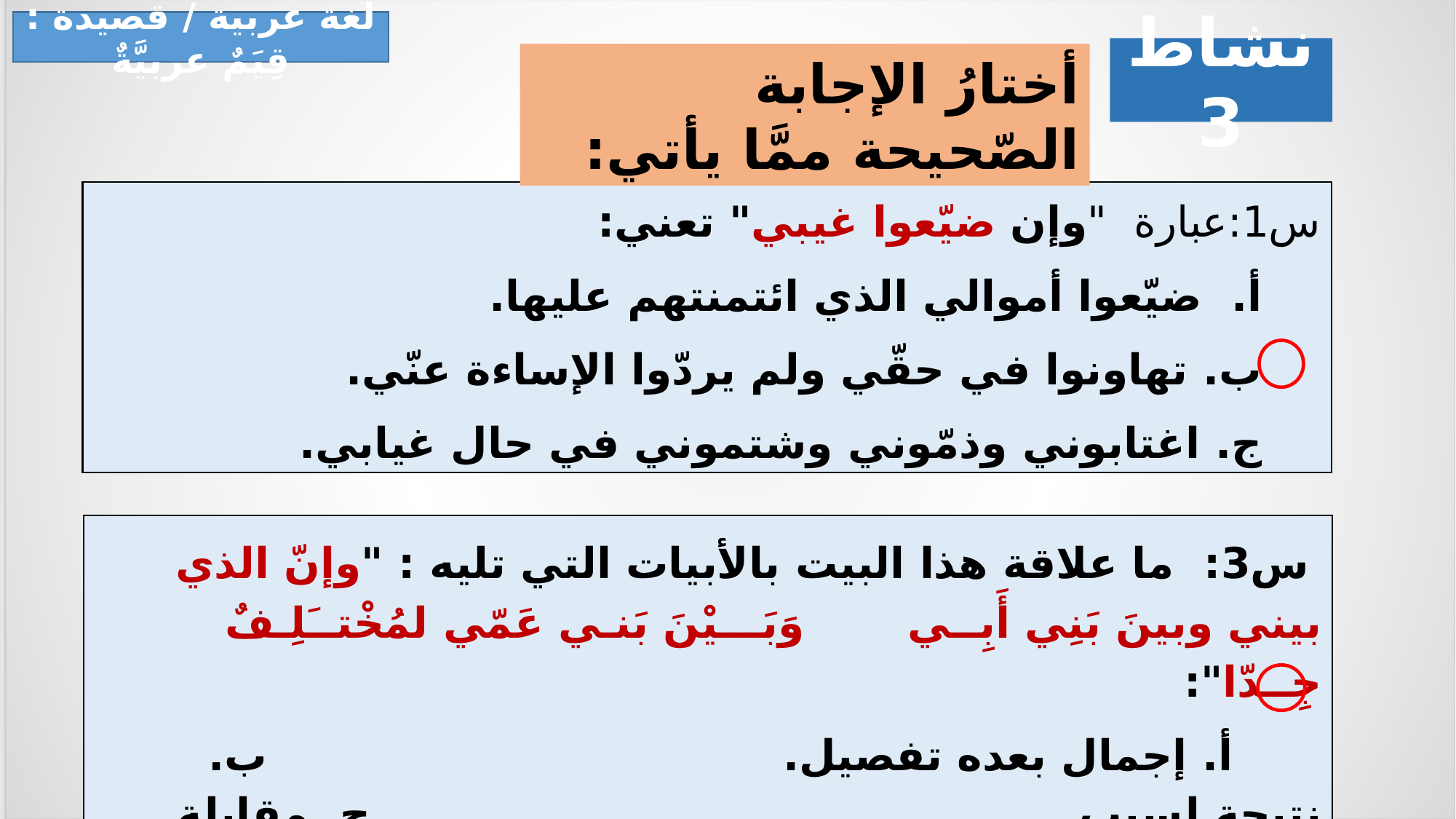

لغة عربية / قصيدة : قِيَمٌ عربيَّةٌ
نشاط 3
أختارُ الإجابة الصّحيحة ممَّا يأتي:
س1:عبارة  "وإن ضيّعوا غيبي" تعني:
    أ.  ضيّعوا أموالي الذي ائتمنتهم عليها.
    ب. تهاونوا في حقّي ولم يردّوا الإساءة عنّي.
    ج. اغتابوني وذمّوني وشتموني في حال غيابي.

 س3:  ما علاقة هذا البيت بالأبيات التي تليه : "وإنّ الذي بيني وبينَ بَنِي أَبِــي       وَبَـــيْنَ بَنـي عَمّي لمُخْتــَلِـفٌ جِــدّا":
      أ. إجمال بعده تفصيل.                                   ب. نتيجة لسبب.                                               ج. مقابلة.